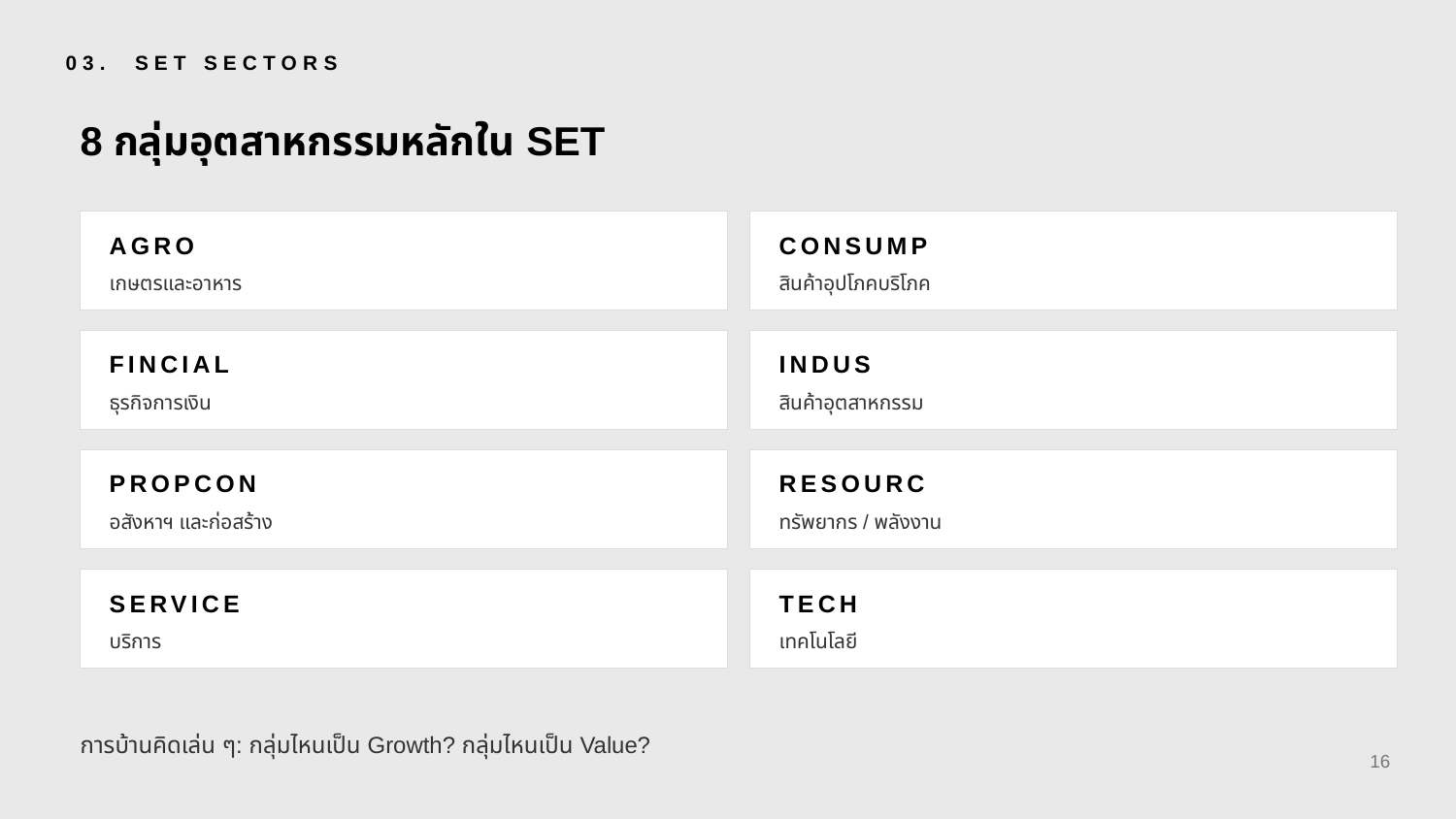

03.  SET SECTORS
8 กลุ่มอุตสาหกรรมหลักใน SET

AGRO
CONSUMP
เกษตรและอาหาร
สินค้าอุปโภคบริโภค

FINCIAL
INDUS
ธุรกิจการเงิน
สินค้าอุตสาหกรรม

PROPCON
RESOURC
อสังหาฯ และก่อสร้าง
ทรัพยากร / พลังงาน

SERVICE
TECH
บริการ
เทคโนโลยี
การบ้านคิดเล่น ๆ: กลุ่มไหนเป็น Growth? กลุ่มไหนเป็น Value?
16